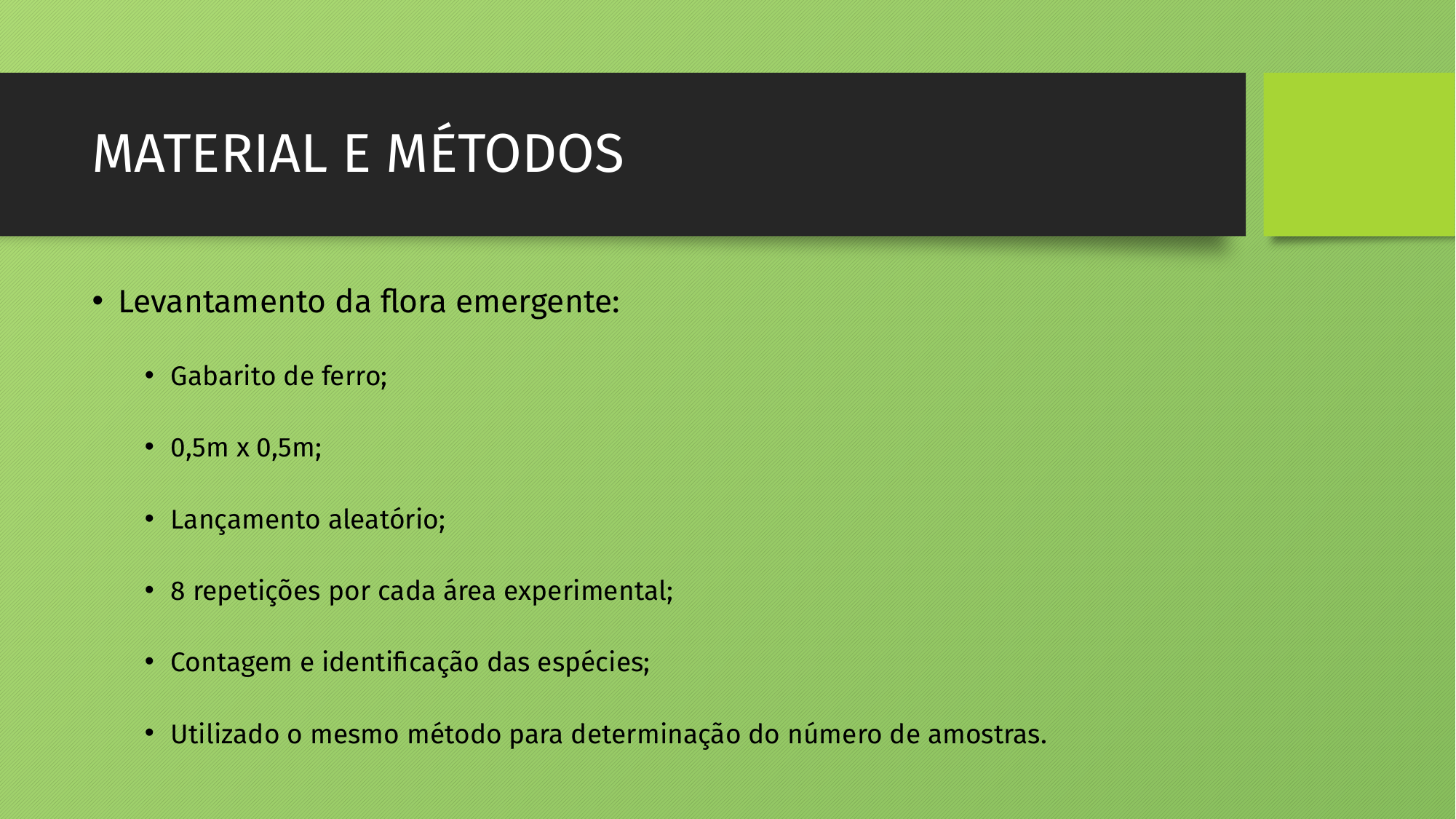

# MATERIAL E MÉTODOS
Levantamento da flora emergente:
Gabarito de ferro;
0,5m x 0,5m;
Lançamento aleatório;
8 repetições por cada área experimental;
Contagem e identificação das espécies;
Utilizado o mesmo método para determinação do número de amostras.